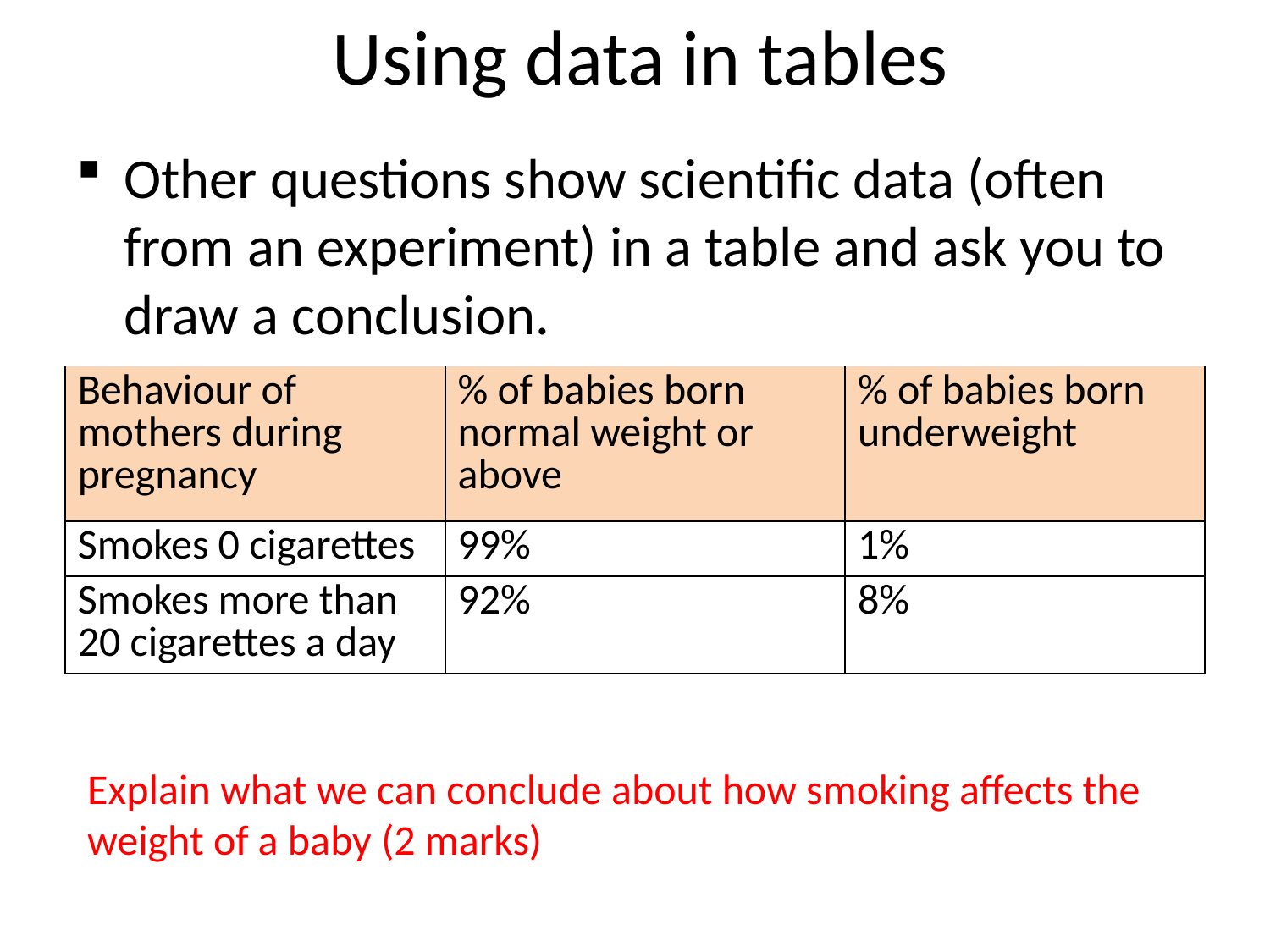

# Using data in tables
Other questions show scientific data (often from an experiment) in a table and ask you to draw a conclusion.
| Behaviour of mothers during pregnancy | % of babies born normal weight or above | % of babies born underweight |
| --- | --- | --- |
| Smokes 0 cigarettes | 99% | 1% |
| Smokes more than 20 cigarettes a day | 92% | 8% |
Explain what we can conclude about how smoking affects the weight of a baby (2 marks)